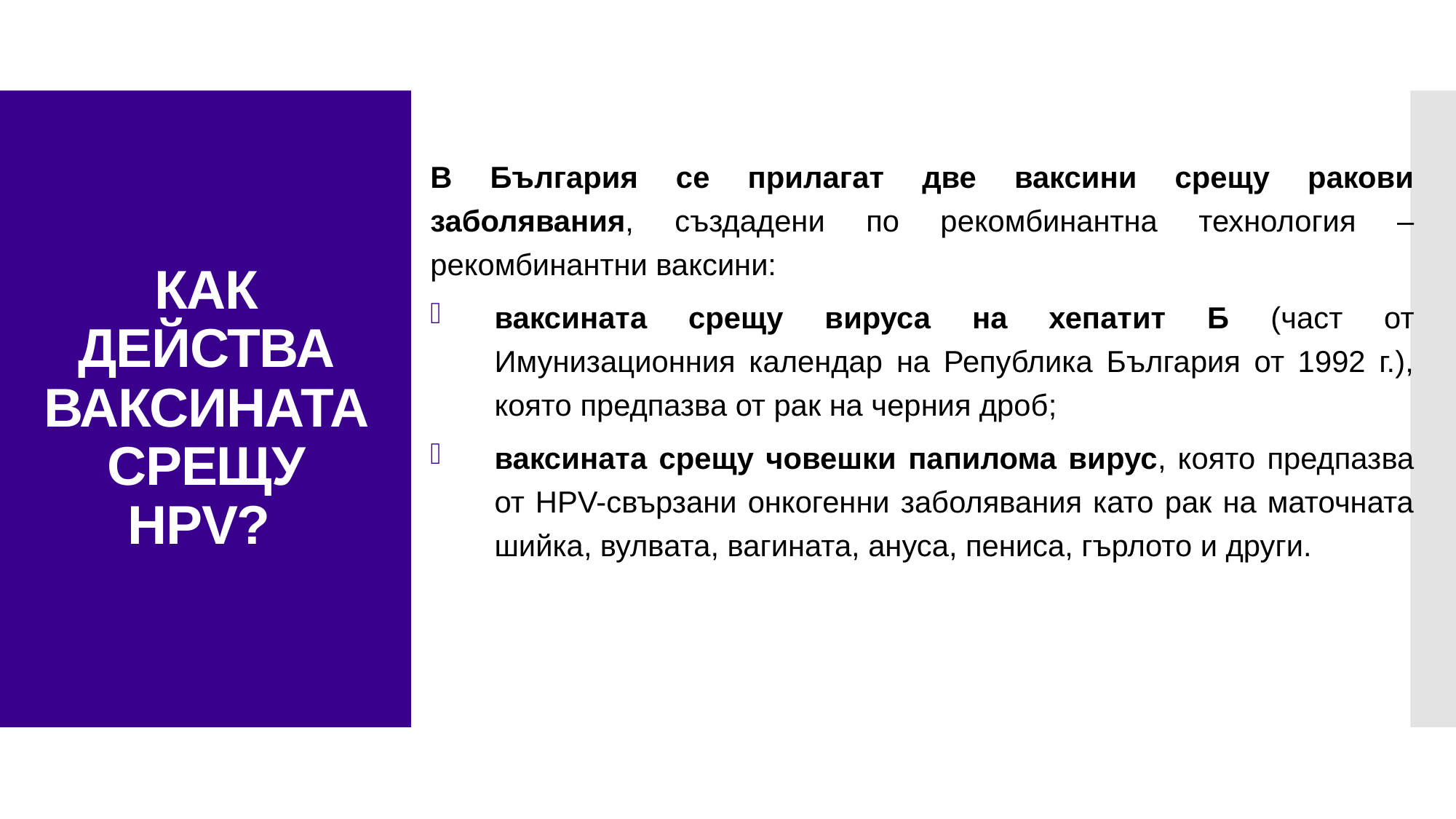

В България се прилагат две ваксини срещу ракови заболявания, създадени по рекомбинантна технология – рекомбинантни ваксини:
ваксината срещу вируса на хепатит Б (част от Имунизационния календар на Република България от 1992 г.), която предпазва от рак на черния дроб;
ваксината срещу човешки папилома вирус, която предпазва от HPV-свързани онкогенни заболявания като рак на маточната шийка, вулвата, вагината, ануса, пениса, гърлото и други.
# КАК ДЕЙСТВА ВАКСИНАТА СРЕЩУ HPV?